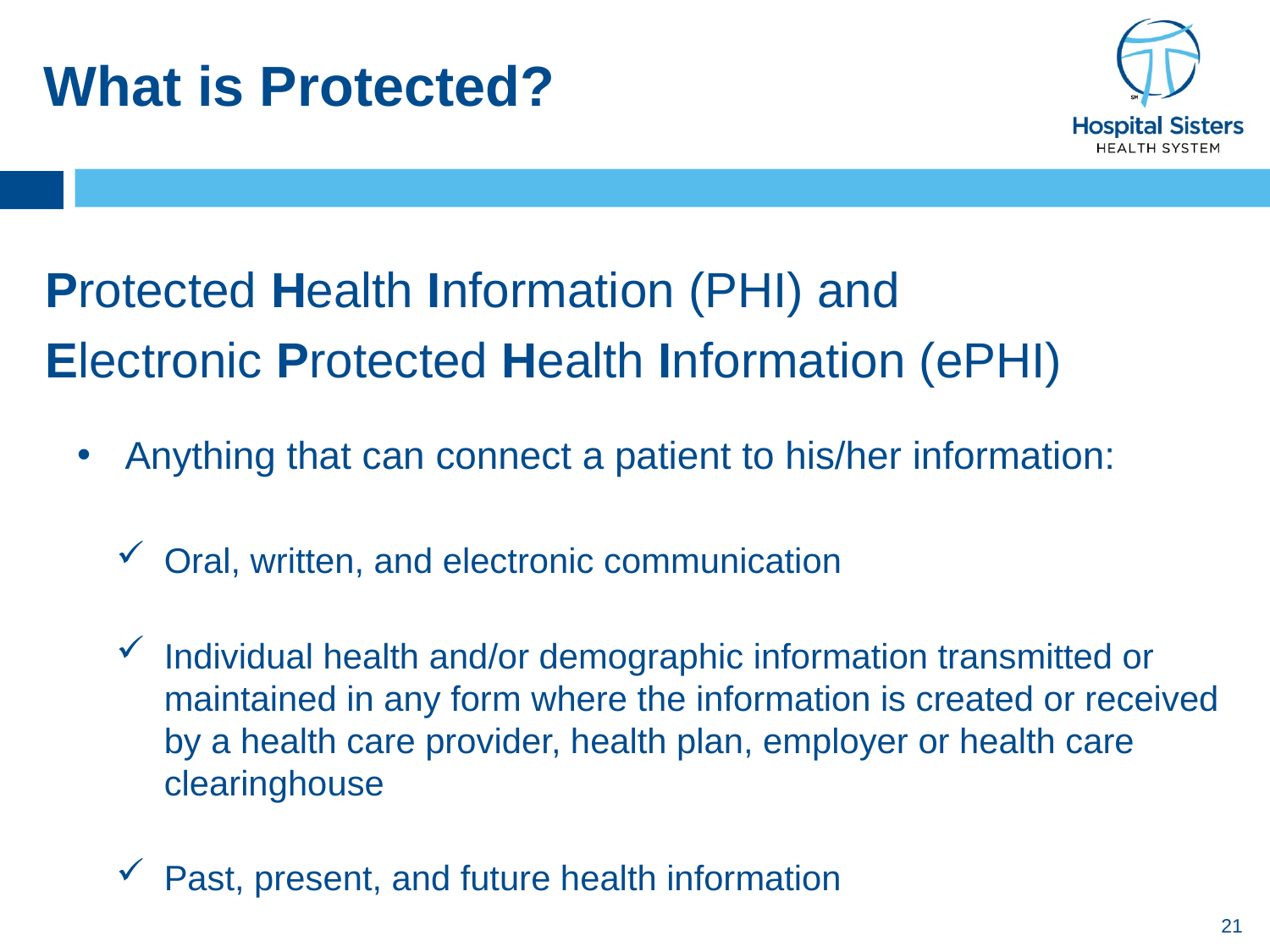

# What is Protected?
Protected Health Information (PHI) and
Electronic Protected Health Information (ePHI)

Anything that can connect a patient to his/her information:

Oral, written, and electronic communication
Individual health and/or demographic information transmitted or maintained in any form where the information is created or received by a health care provider, health plan, employer or health care clearinghouse
Past, present, and future health information

21